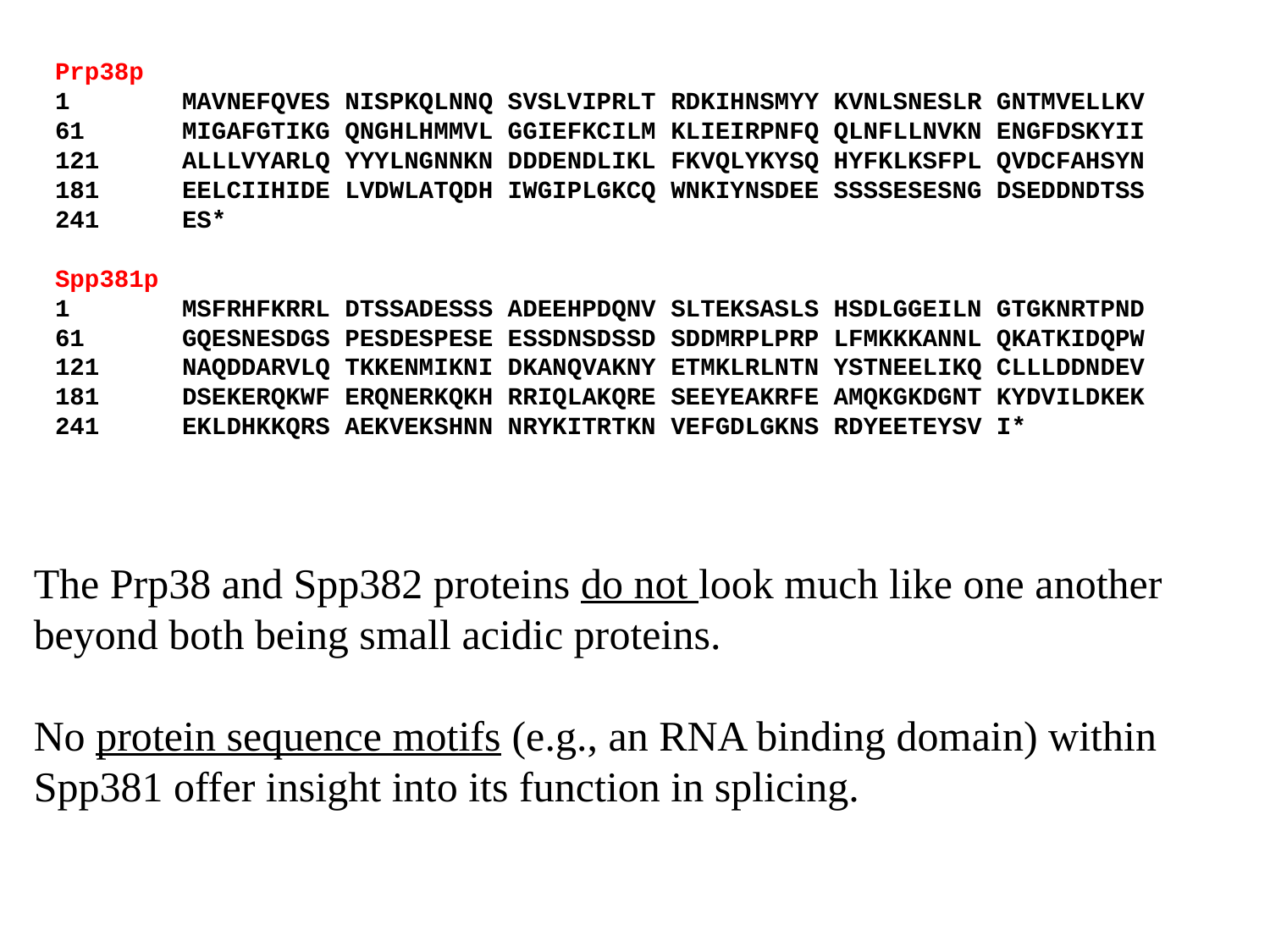

Prp38p
1	MAVNEFQVES NISPKQLNNQ SVSLVIPRLT RDKIHNSMYY KVNLSNESLR GNTMVELLKV
61 	MIGAFGTIKG QNGHLHMMVL GGIEFKCILM KLIEIRPNFQ QLNFLLNVKN ENGFDSKYII
121 	ALLLVYARLQ YYYLNGNNKN DDDENDLIKL FKVQLYKYSQ HYFKLKSFPL QVDCFAHSYN
181 	EELCIIHIDE LVDWLATQDH IWGIPLGKCQ WNKIYNSDEE SSSSESESNG DSEDDNDTSS
241 	ES*

Spp381p
1 	MSFRHFKRRL DTSSADESSS ADEEHPDQNV SLTEKSASLS HSDLGGEILN GTGKNRTPND
61 	GQESNESDGS PESDESPESE ESSDNSDSSD SDDMRPLPRP LFMKKKANNL QKATKIDQPW
121 	NAQDDARVLQ TKKENMIKNI DKANQVAKNY ETMKLRLNTN YSTNEELIKQ CLLLDDNDEV
181 	DSEKERQKWF ERQNERKQKH RRIQLAKQRE SEEYEAKRFE AMQKGKDGNT KYDVILDKEK
241 	EKLDHKKQRS AEKVEKSHNN NRYKITRTKN VEFGDLGKNS RDYEETEYSV I*
The Prp38 and Spp382 proteins do not look much like one another beyond both being small acidic proteins.

No protein sequence motifs (e.g., an RNA binding domain) within Spp381 offer insight into its function in splicing.